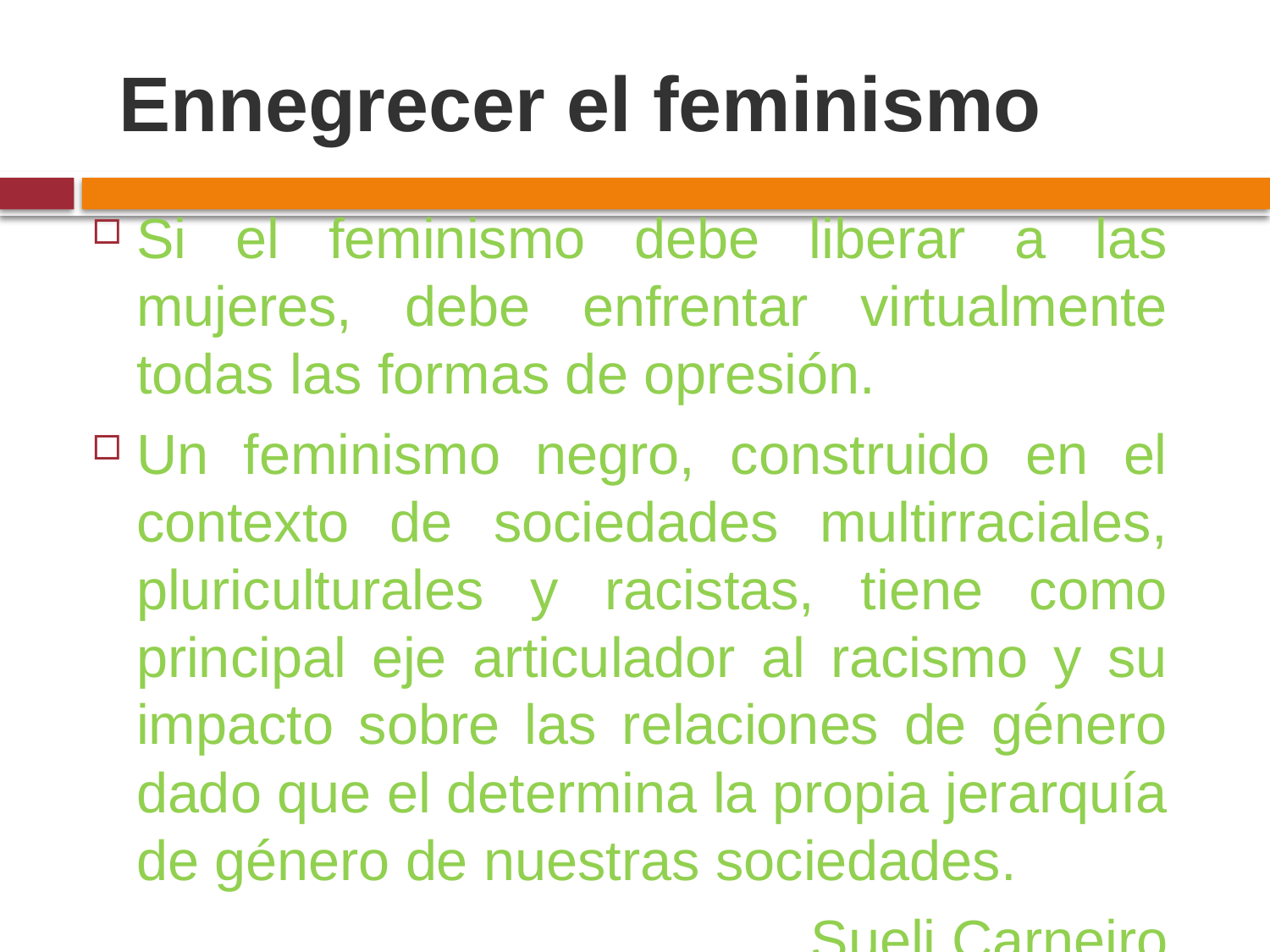

# Ennegrecer el feminismo
Si el feminismo debe liberar a las mujeres, debe enfrentar virtualmente todas las formas de opresión.
Un feminismo negro, construido en el contexto de sociedades multirraciales, pluriculturales y racistas, tiene como principal eje articulador al racismo y su impacto sobre las relaciones de género dado que el determina la propia jerarquía de género de nuestras sociedades.
Sueli Carneiro